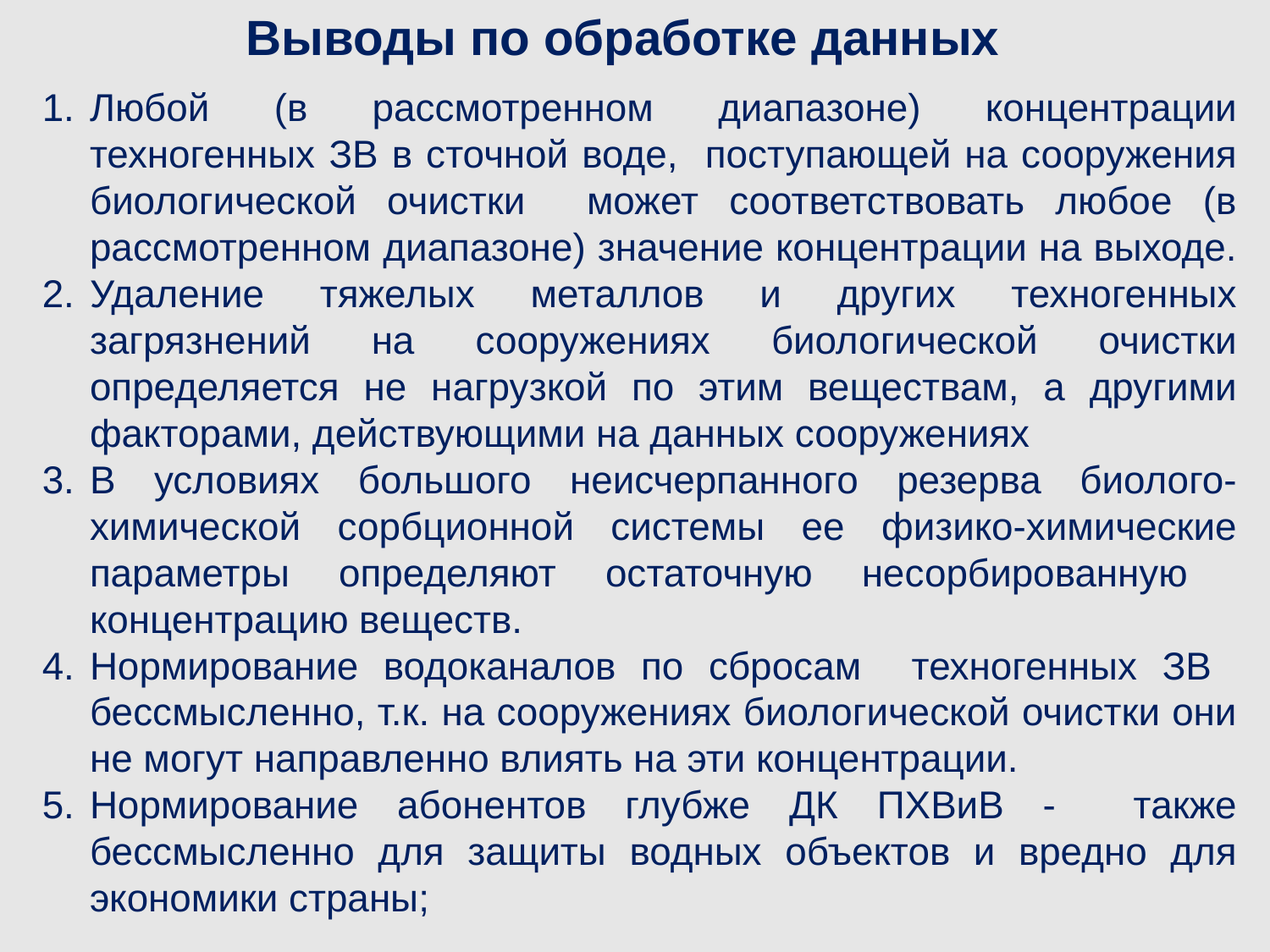

Выводы по обработке данных

Любой (в рассмотренном диапазоне) концентрации техногенных ЗВ в сточной воде,  поступающей на сооружения биологической очистки  может соответствовать любое (в рассмотренном диапазоне) значение концентрации на выходе.
Удаление тяжелых металлов и других техногенных загрязнений на сооружениях биологической очистки определяется не нагрузкой по этим веществам, а другими факторами, действующими на данных сооружениях
В условиях большого неисчерпанного резерва биолого-химической сорбционной системы ее физико-химические параметры определяют остаточную несорбированную  концентрацию веществ.
Нормирование водоканалов по сбросам  техногенных ЗВ  бессмысленно, т.к. на сооружениях биологической очистки они не могут направленно влиять на эти концентрации.
Нормирование абонентов глубже ДК ПХВиВ -  также бессмысленно для защиты водных объектов и вредно для экономики страны;